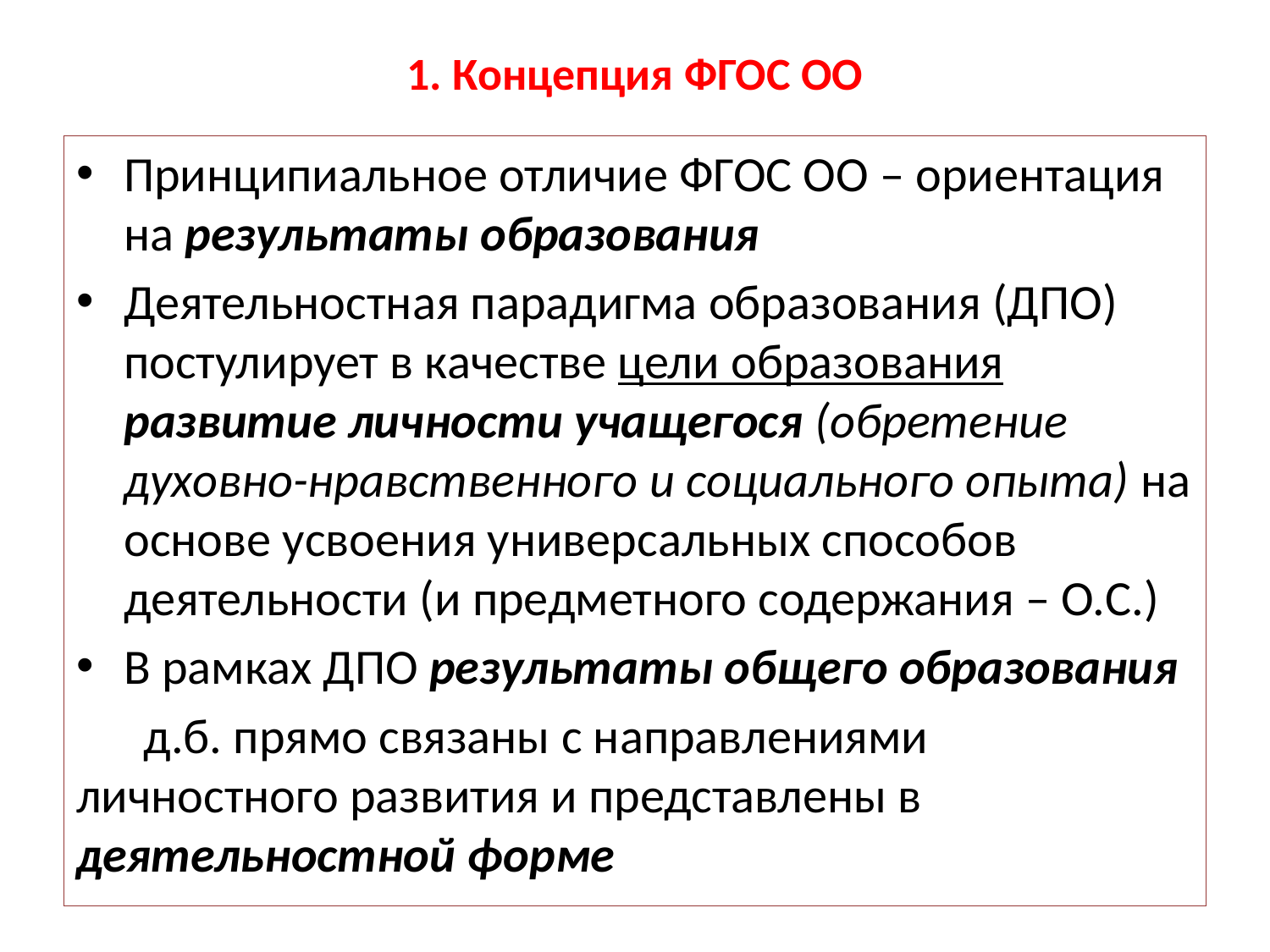

# 1. Концепция ФГОС ОО
Принципиальное отличие ФГОС ОО – ориентация на результаты образования
Деятельностная парадигма образования (ДПО) постулирует в качестве цели образования развитие личности учащегося (обретение духовно-нравственного и социального опыта) на основе усвоения универсальных способов деятельности (и предметного содержания – О.С.)
В рамках ДПО результаты общего образования
      д.б. прямо связаны с направлениями личностного развития и представлены в деятельностной форме